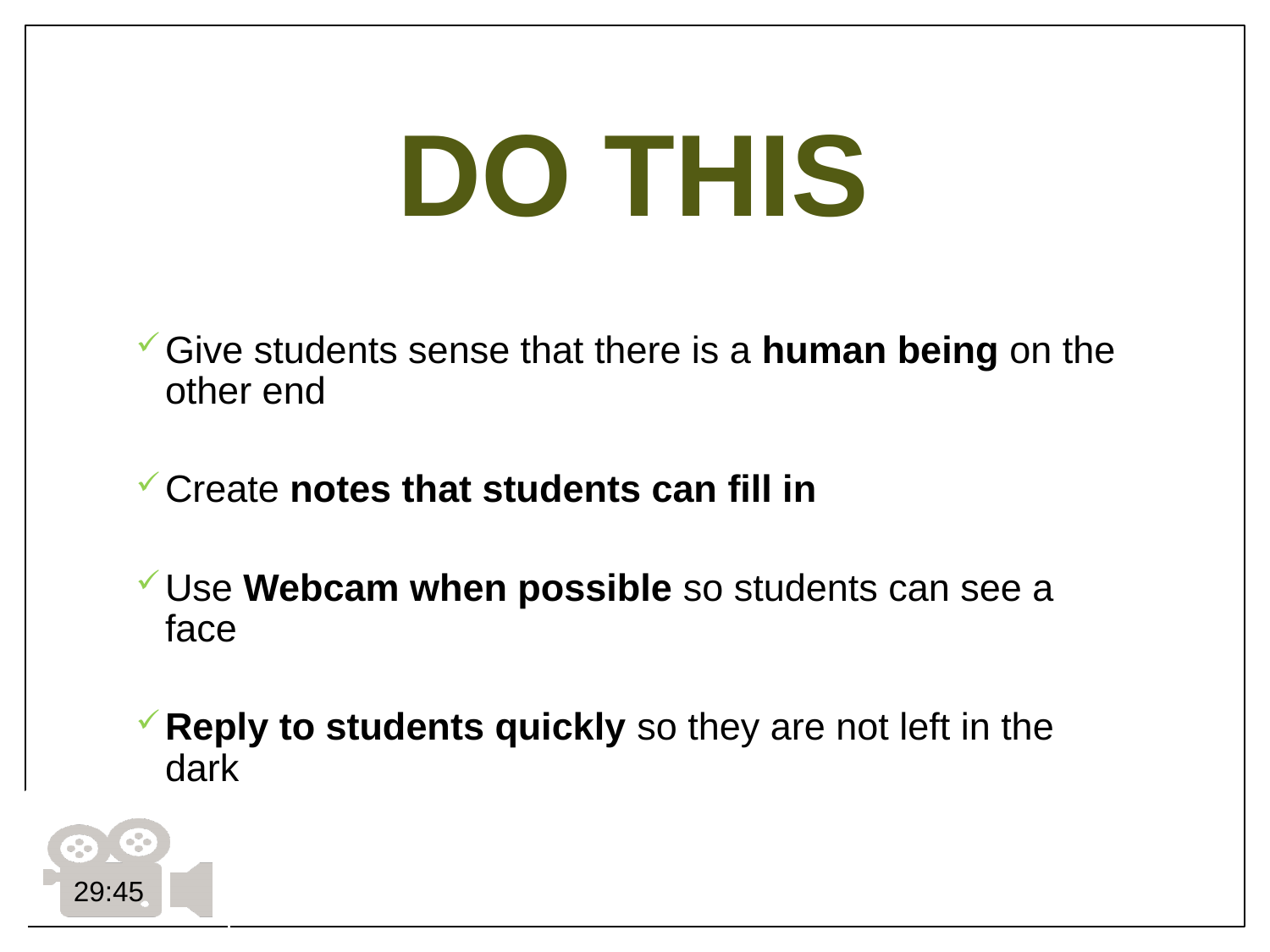

# DO THIS
Give students sense that there is a human being on the other end
Create notes that students can fill in
Use Webcam when possible so students can see a face
Reply to students quickly so they are not left in the dark

29:45